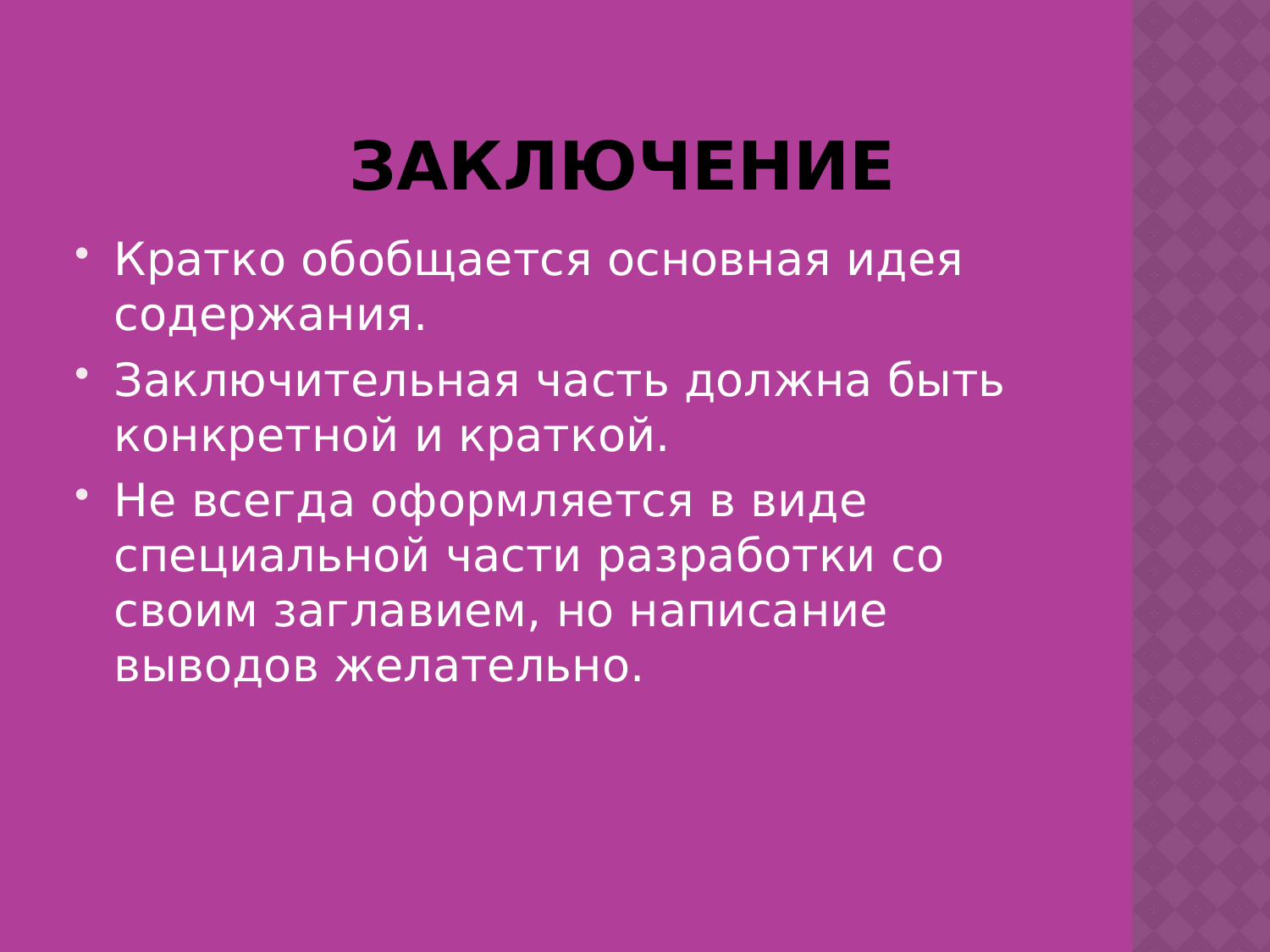

# заключение
Кратко обобщается основная идея содержания.
Заключительная часть должна быть конкретной и краткой.
Не всегда оформляется в виде специальной части разработки со своим заглавием, но написание выводов желательно.